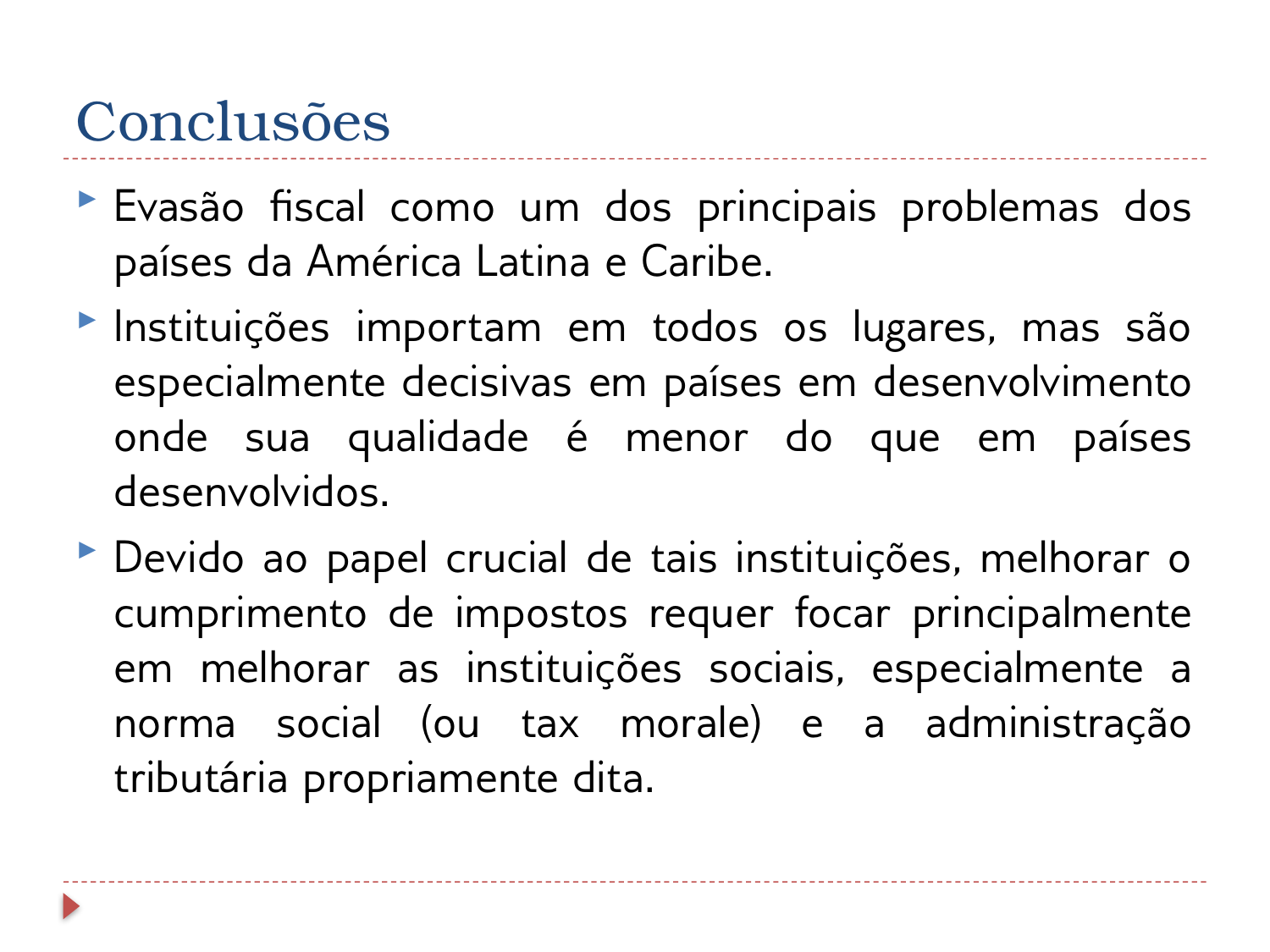

# Conclusões
Evasão fiscal como um dos principais problemas dos países da América Latina e Caribe.
Instituições importam em todos os lugares, mas são especialmente decisivas em países em desenvolvimento onde sua qualidade é menor do que em países desenvolvidos.
Devido ao papel crucial de tais instituições, melhorar o cumprimento de impostos requer focar principalmente em melhorar as instituições sociais, especialmente a norma social (ou tax morale) e a administração tributária propriamente dita.